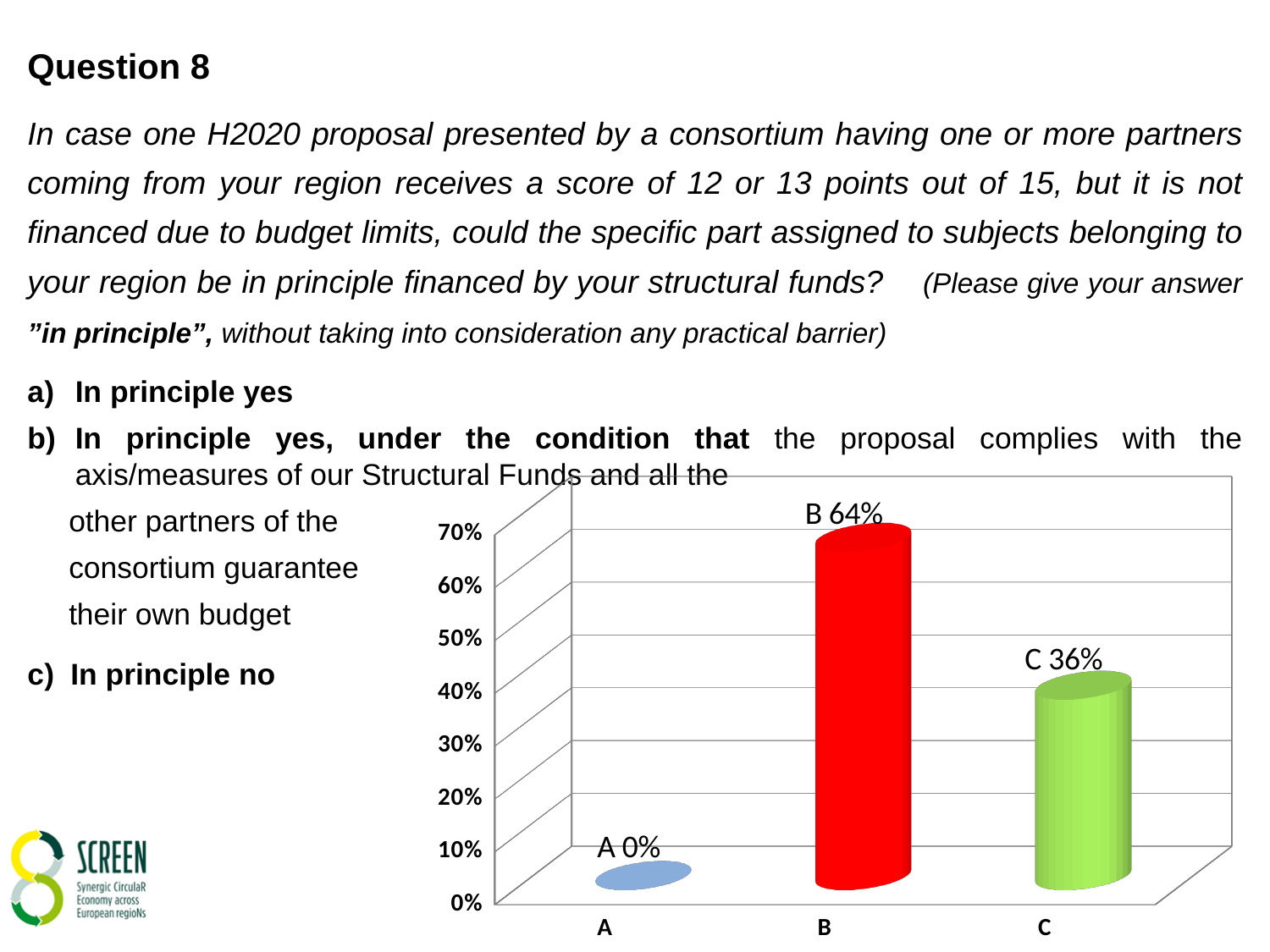

Question 8
In case one H2020 proposal presented by a consortium having one or more partners coming from your region receives a score of 12 or 13 points out of 15, but it is not financed due to budget limits, could the specific part assigned to subjects belonging to your region be in principle financed by your structural funds?    (Please give your answer ”in principle”, without taking into consideration any practical barrier)
In principle yes
In principle yes, under the condition that the proposal complies with the axis/measures of our Structural Funds and all the
     other partners of the
     consortium guarantee
     their own budget
c)  In principle no

[unsupported chart]